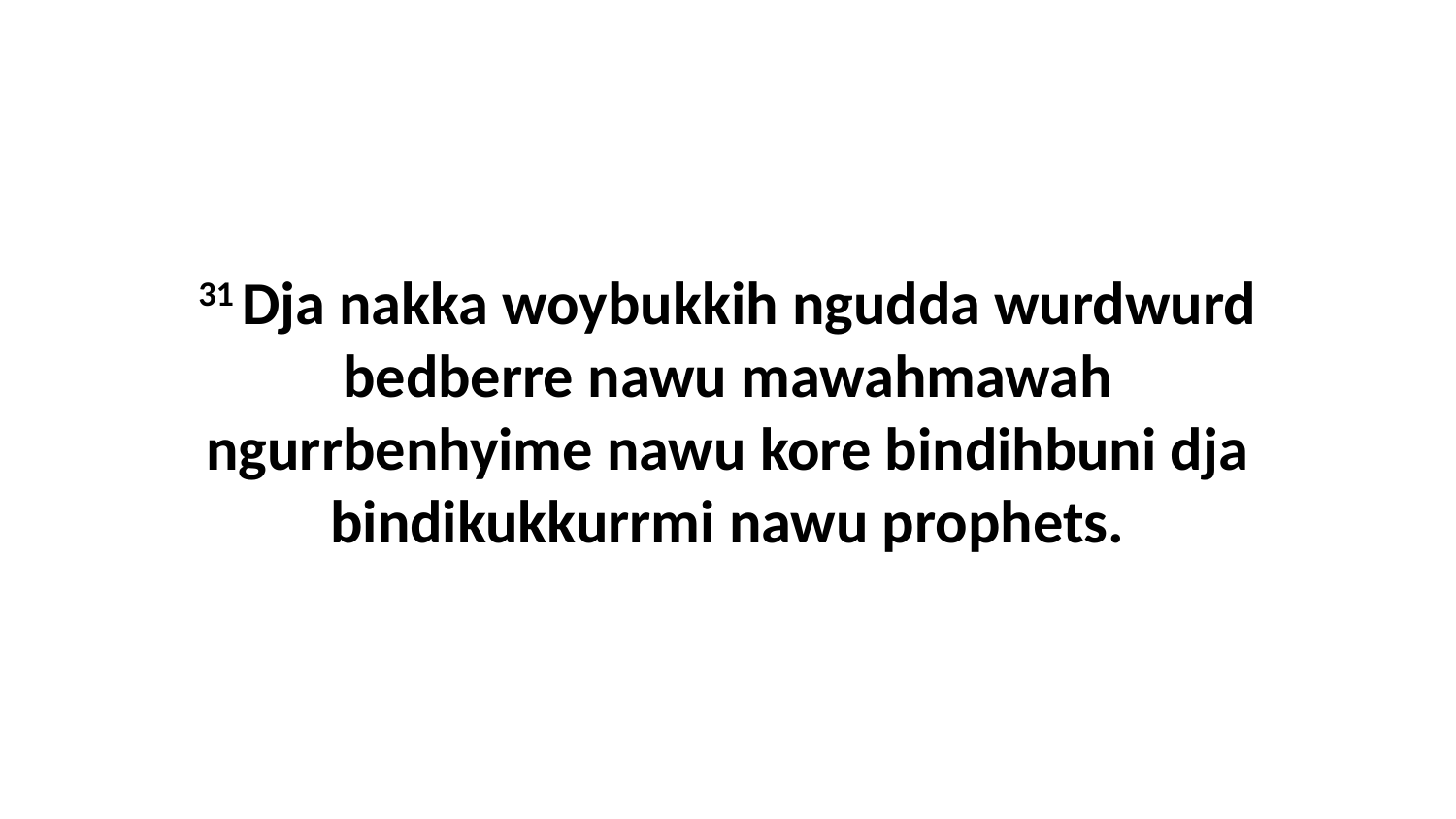

31 Dja nakka woybukkih ngudda wurdwurd bedberre nawu mawahmawah ngurrbenhyime nawu kore bindihbuni dja bindikukkurrmi nawu prophets.